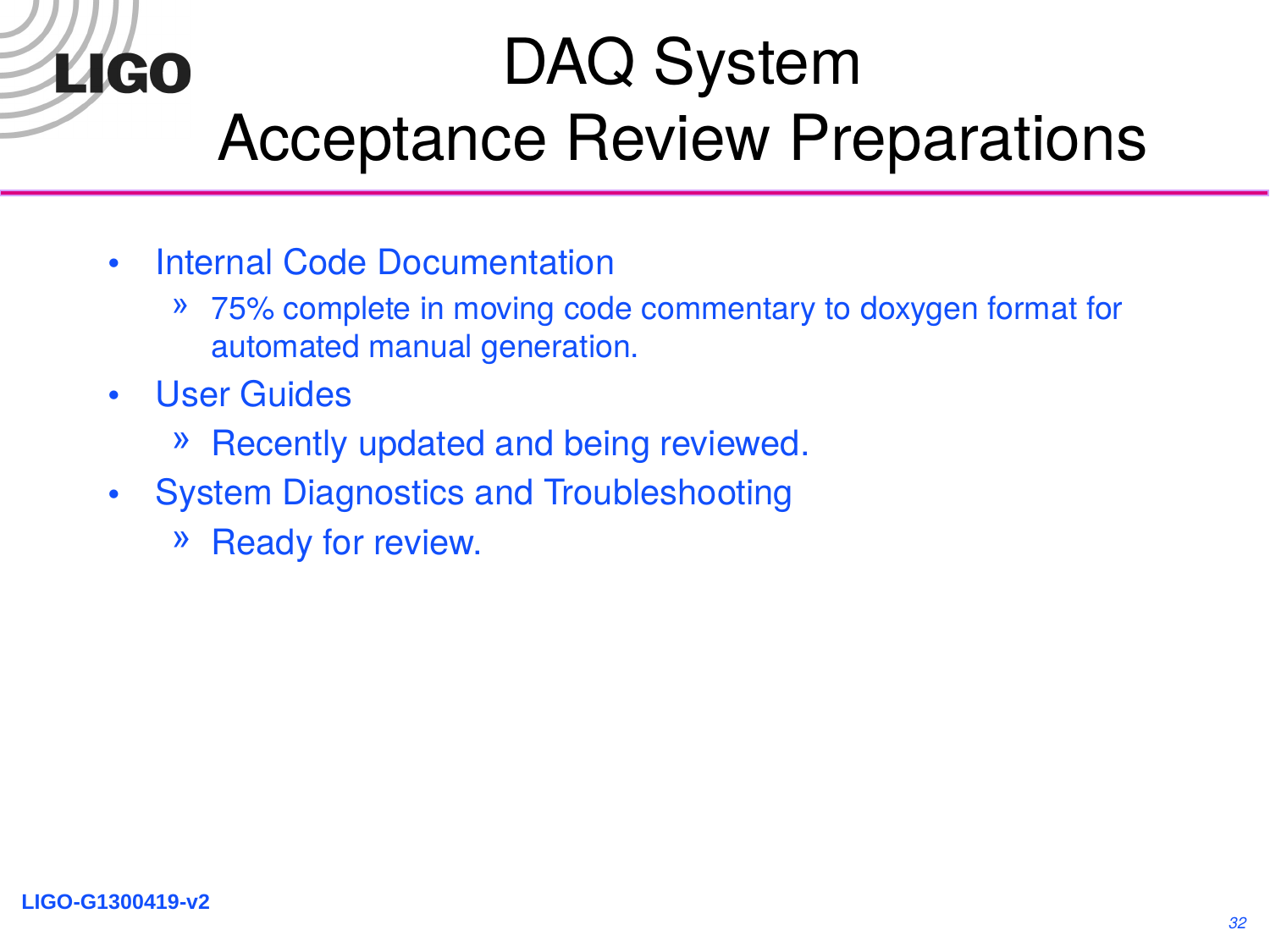

# DAQ System Acceptance Review Preparations
Internal Code Documentation
75% complete in moving code commentary to doxygen format for automated manual generation.
User Guides
Recently updated and being reviewed.
System Diagnostics and Troubleshooting
Ready for review.
32